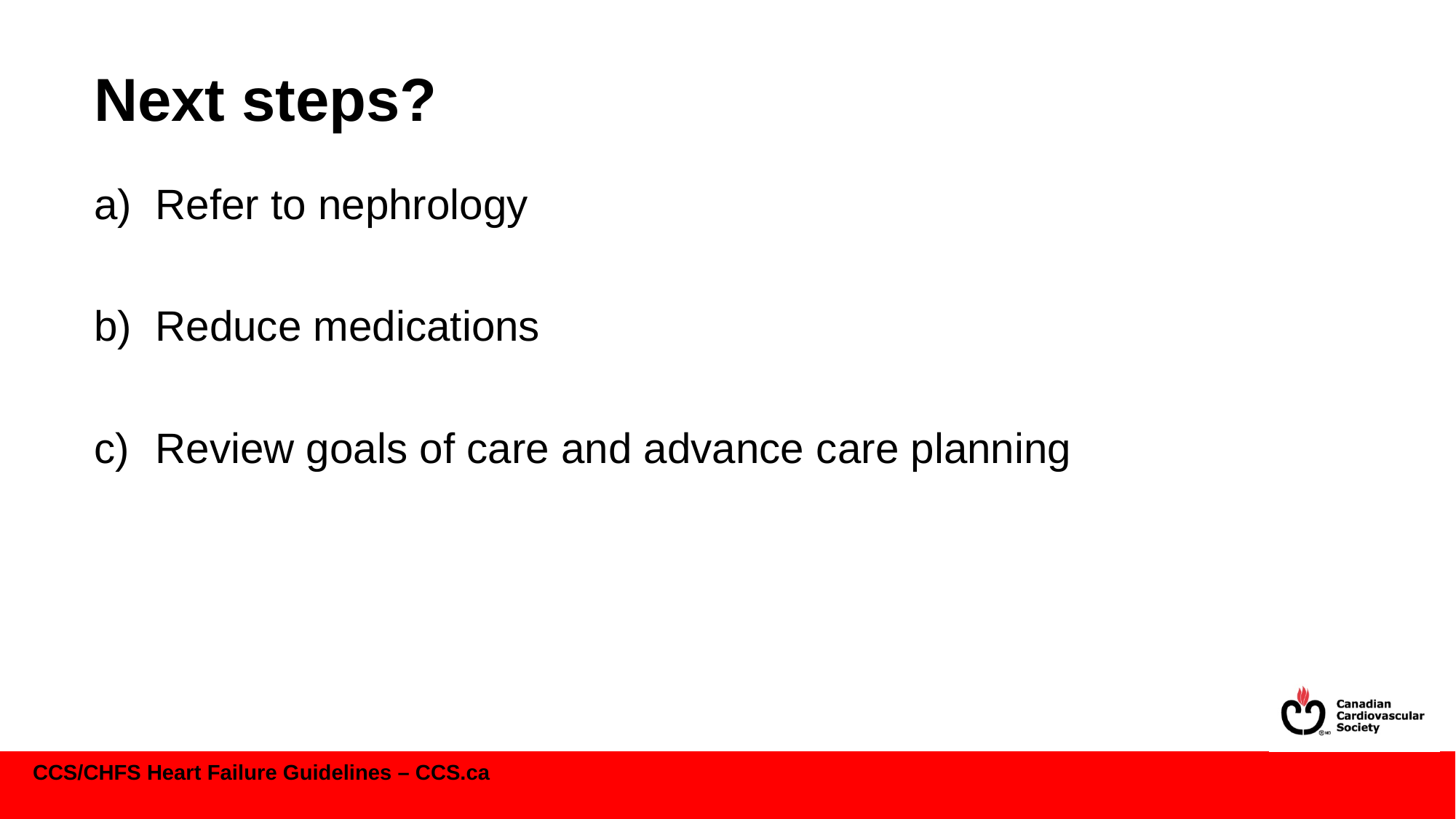

# Next steps?
Refer to nephrology

Reduce medications

Review goals of care and advance care planning